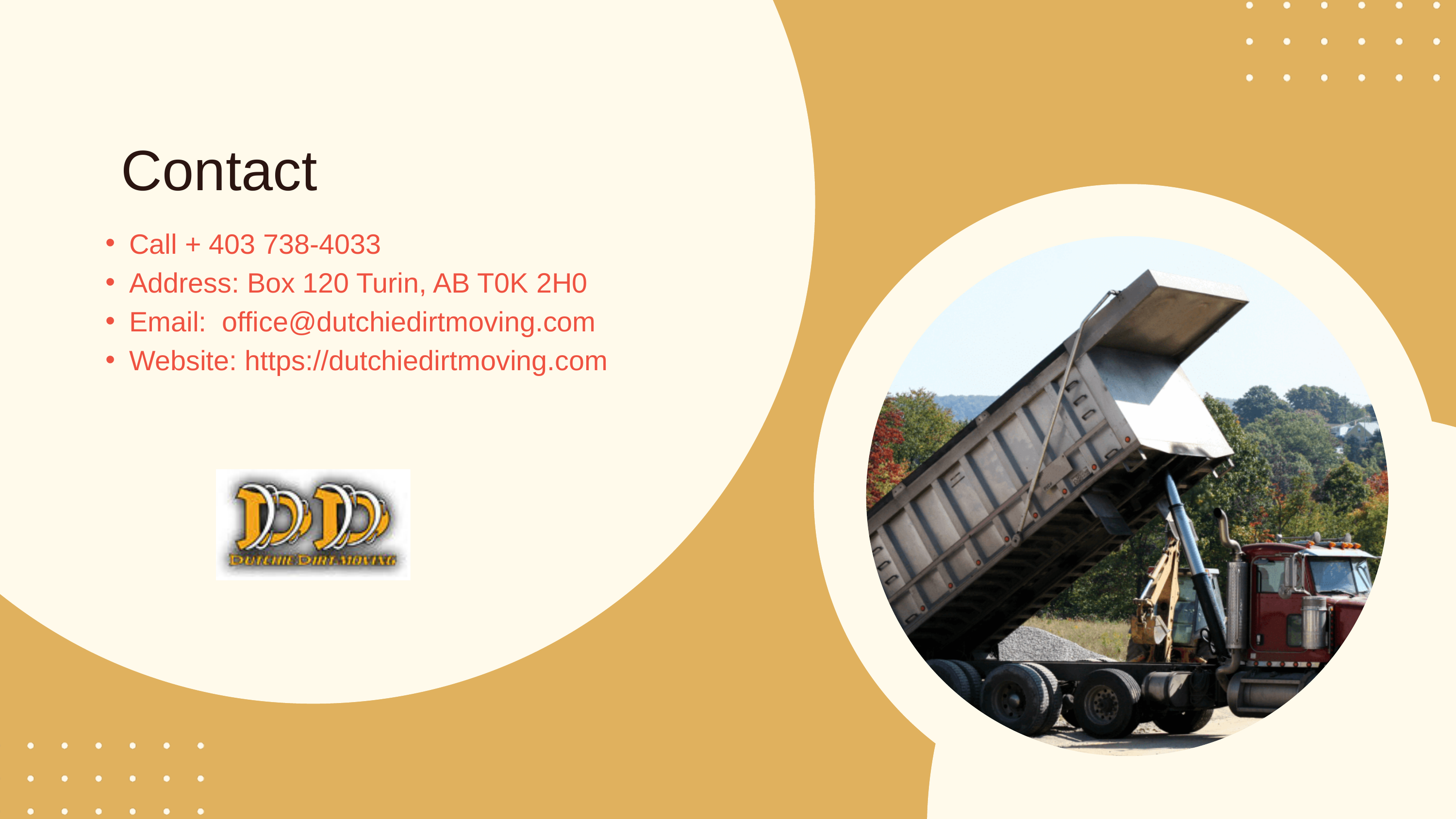

Contact

Call + 403 738-4033
Address: Box 120 Turin, AB T0K 2H0
Email:  office@dutchiedirtmoving.com
Website: https://dutchiedirtmoving.com